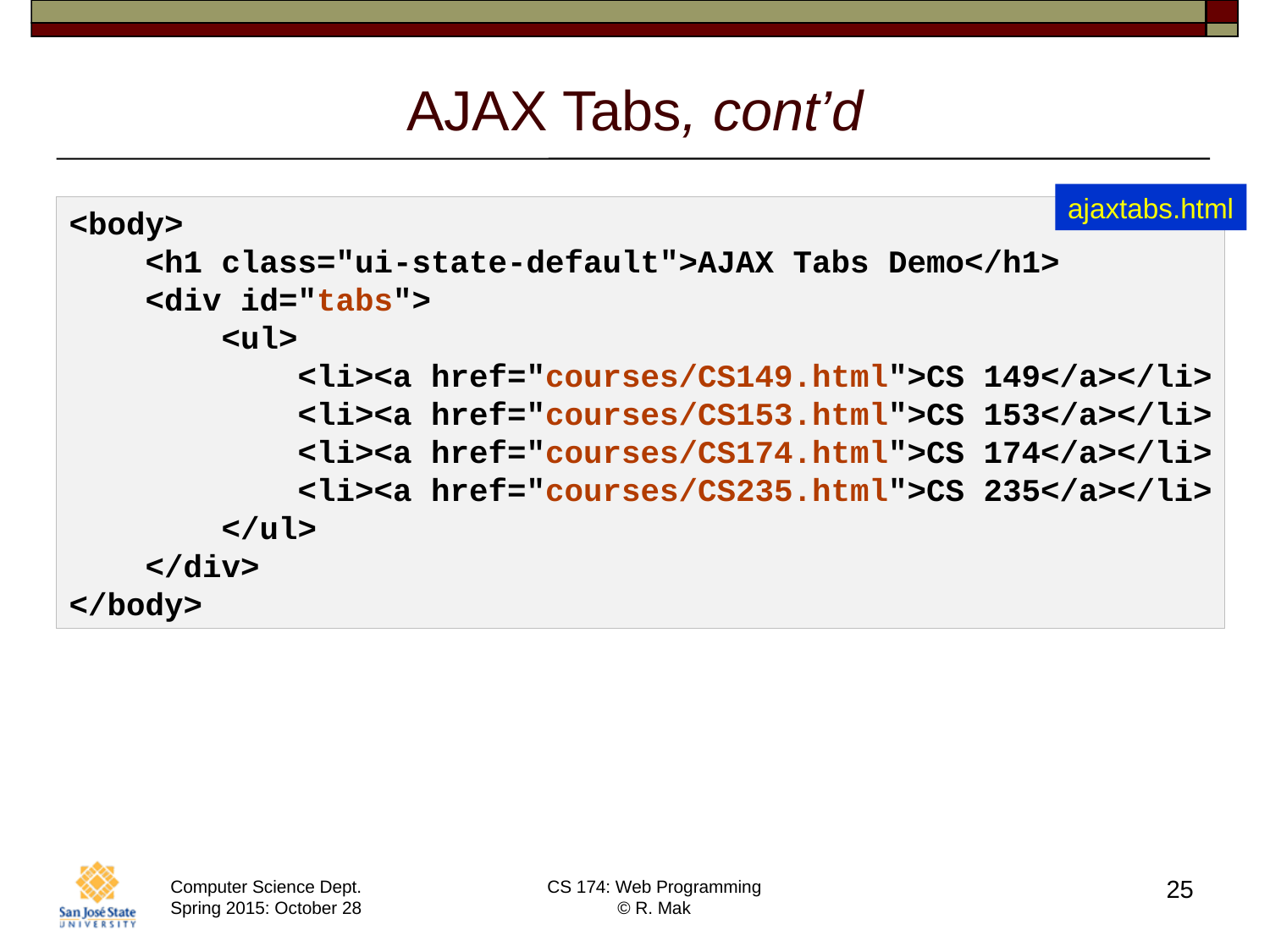

# AJAX Tabs, cont’d
ajaxtabs.html
<body>
    <h1 class="ui-state-default">AJAX Tabs Demo</h1>
    <div id="tabs">
        <ul>
            <li><a href="courses/CS149.html">CS 149</a></li>
            <li><a href="courses/CS153.html">CS 153</a></li>
            <li><a href="courses/CS174.html">CS 174</a></li>
            <li><a href="courses/CS235.html">CS 235</a></li>
        </ul>
    </div>
</body>
25